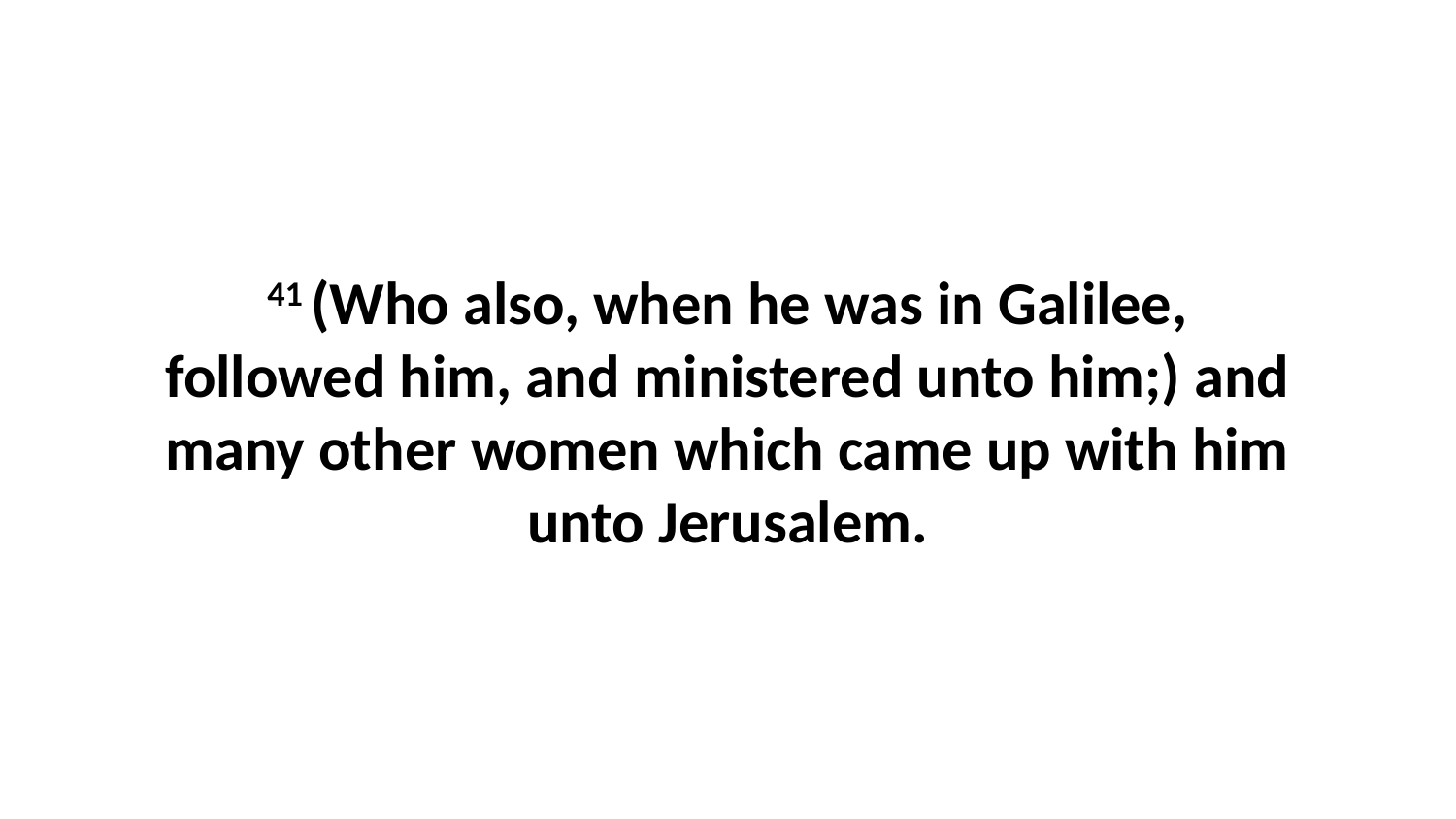

41 (Who also, when he was in Galilee, followed him, and ministered unto him;) and many other women which came up with him unto Jerusalem.